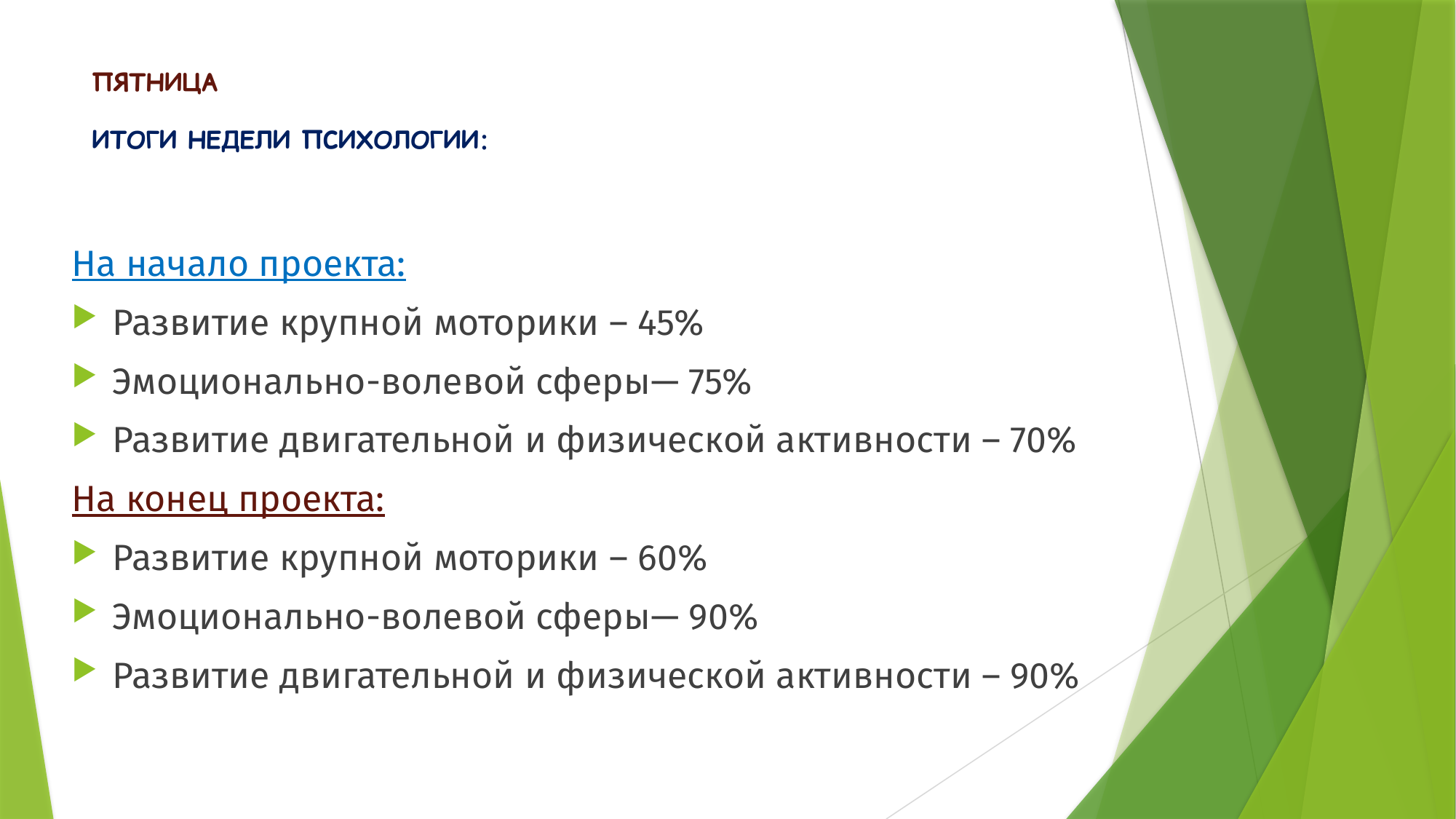

# ПЯТНИЦА ИТОГИ НЕДЕЛИ ПСИХОЛОГИИ:

На начало проекта:
Развитие крупной моторики – 45%
Эмоционально-волевой сферы— 75%
Развитие двигательной и физической активности – 70%
На конец проекта:
Развитие крупной моторики – 60%
Эмоционально-волевой сферы— 90%
Развитие двигательной и физической активности – 90%